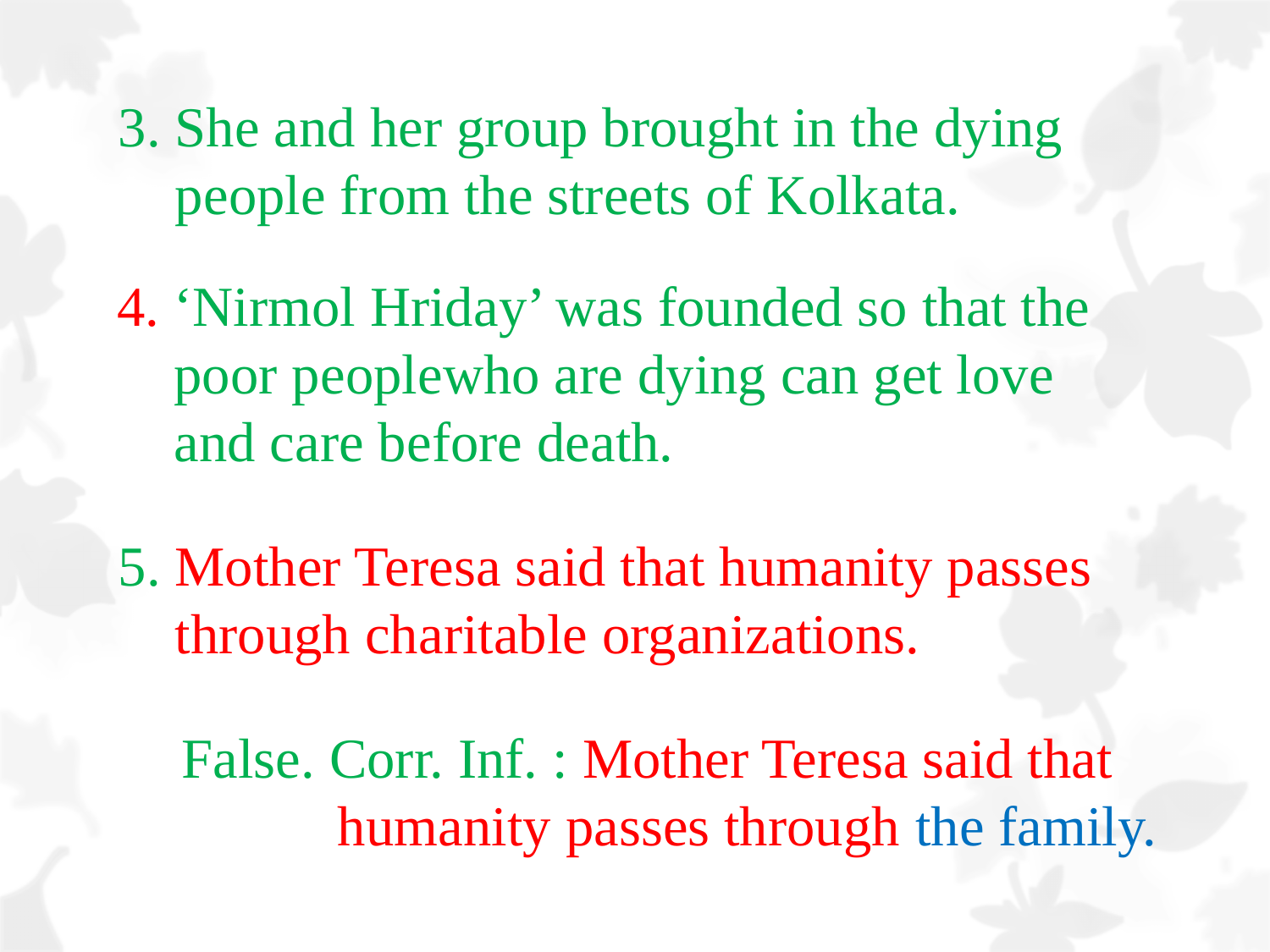

3. She and her group brought in the dying
    people from the streets of Kolkata.
4. ‘Nirmol Hriday’ was founded so that the
    poor peoplewho are dying can get love
    and care before death.
5. Mother Teresa said that humanity passes
    through charitable organizations.
False. Corr. Inf. : Mother Teresa said that
           humanity passes through the family.